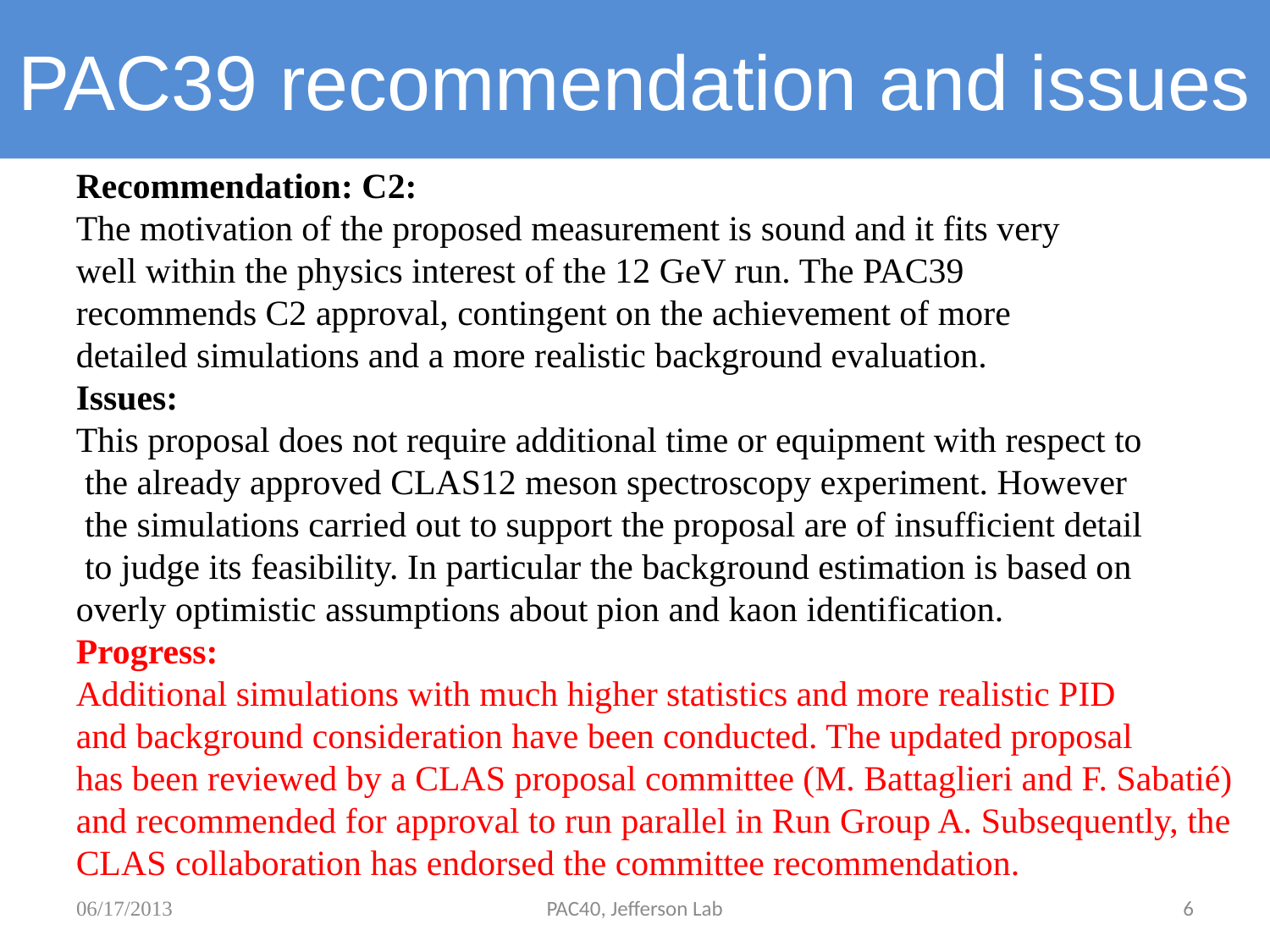

# PAC39 recommendation and issues
Recommendation: C2:
The motivation of the proposed measurement is sound and it fits very
well within the physics interest of the 12 GeV run. The PAC39
recommends C2 approval, contingent on the achievement of more
detailed simulations and a more realistic background evaluation.
Issues:
This proposal does not require additional time or equipment with respect to
 the already approved CLAS12 meson spectroscopy experiment. However
 the simulations carried out to support the proposal are of insufficient detail
 to judge its feasibility. In particular the background estimation is based on
overly optimistic assumptions about pion and kaon identification.
Progress:
Additional simulations with much higher statistics and more realistic PID
and background consideration have been conducted. The updated proposal
has been reviewed by a CLAS proposal committee (M. Battaglieri and F. Sabatié) and recommended for approval to run parallel in Run Group A. Subsequently, the CLAS collaboration has endorsed the committee recommendation.
06/17/2013
PAC40, Jefferson Lab
6